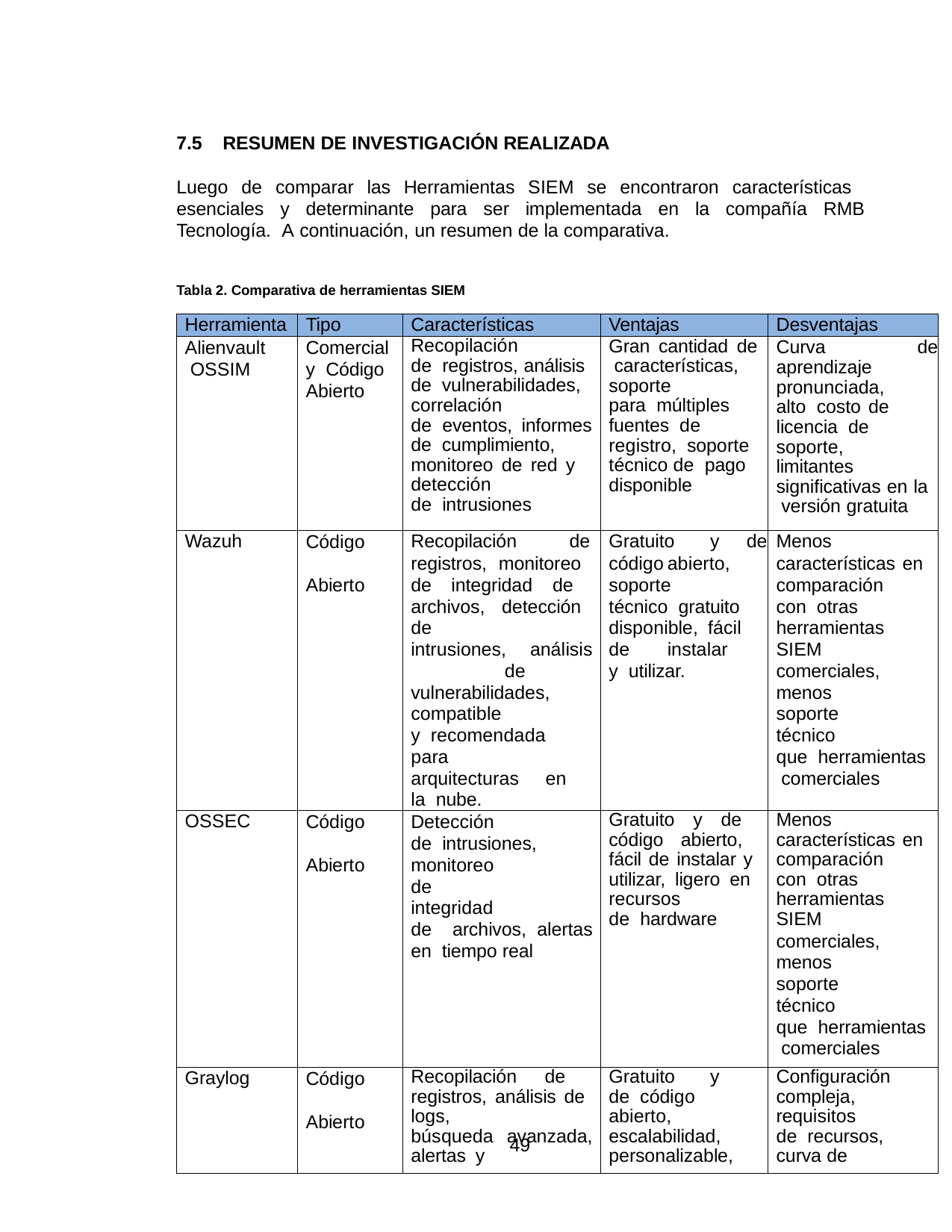

7.5	RESUMEN DE INVESTIGACIÓN REALIZADA

Luego de comparar las Herramientas SIEM se encontraron características  esenciales y determinante para ser implementada en la compañía RMB Tecnología.  A continuación, un resumen de la comparativa.
Tabla 2. Comparativa de herramientas SIEM
| Herramienta | Tipo | Características | Ventajas | Desventajas |
| --- | --- | --- | --- | --- |
| Alienvault OSSIM | Comercial y Código Abierto | Recopilación de registros, análisis de vulnerabilidades, correlación de eventos, informes de cumplimiento, monitoreo de red y detección de intrusiones | Gran cantidad de características, soporte para múltiples fuentes de registro, soporte técnico de pago disponible | Curva de aprendizaje pronunciada, alto costo de licencia de soporte, limitantes significativas en la versión gratuita |
| Wazuh | Código Abierto | Recopilación de registros, monitoreo de integridad de archivos, detección de intrusiones, análisis de vulnerabilidades, compatible y recomendada para arquitecturas en la nube. | Gratuito y de código abierto, soporte técnico gratuito disponible, fácil de instalar y utilizar. | Menos características en comparación con otras herramientas SIEM comerciales, menos soporte técnico que herramientas comerciales |
| OSSEC | Código Abierto | Detección de intrusiones, monitoreo de integridad de archivos, alertas en tiempo real | Gratuito y de código abierto, fácil de instalar y utilizar, ligero en recursos de hardware | Menos características en comparación con otras herramientas SIEM comerciales, menos soporte técnico que herramientas comerciales |
| Graylog | Código Abierto | Recopilación de registros, análisis de logs, búsqueda avanzada, alertas y | Gratuito y de código abierto, escalabilidad, personalizable, | Configuración compleja, requisitos de recursos, curva de |
49